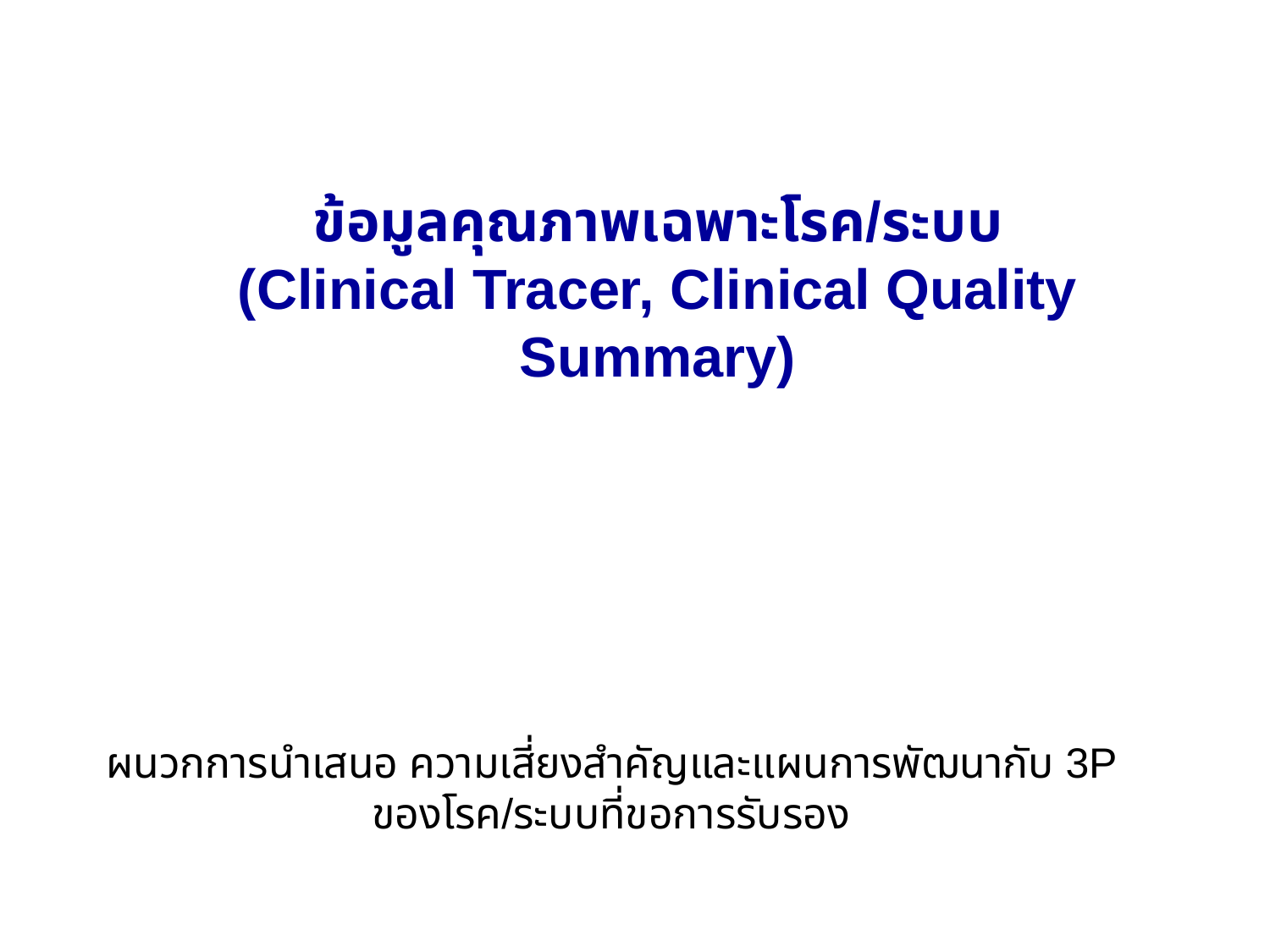

# ข้อมูลคุณภาพเฉพาะโรค/ระบบ (Clinical Tracer, Clinical Quality Summary)
ผนวกการนำเสนอ ความเสี่ยงสำคัญและแผนการพัฒนากับ 3P ของโรค/ระบบที่ขอการรับรอง